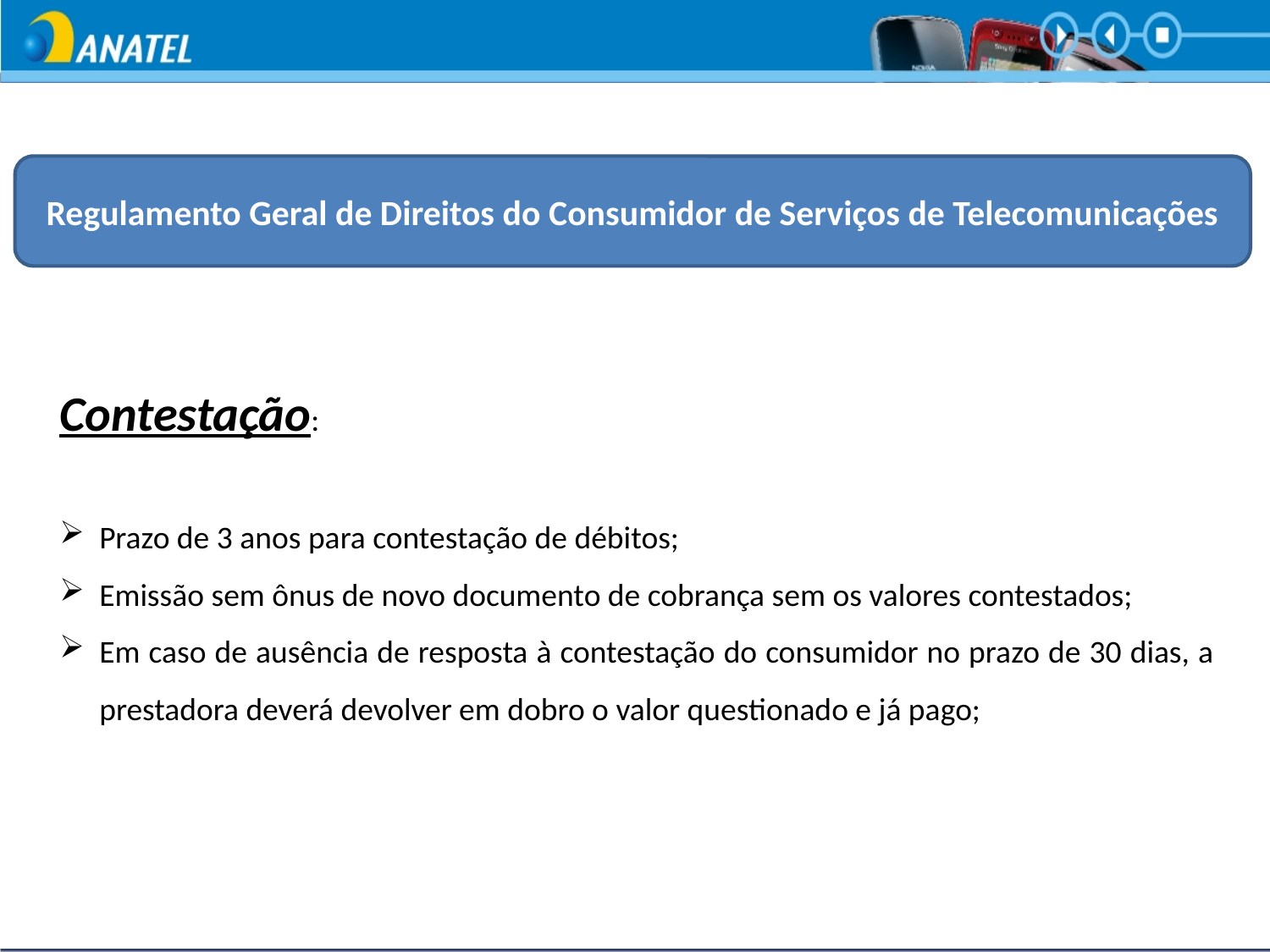

Regulamento Geral de Direitos do Consumidor de Serviços de Telecomunicações
Contestação:

Prazo de 3 anos para contestação de débitos;
Emissão sem ônus de novo documento de cobrança sem os valores contestados;
Em caso de ausência de resposta à contestação do consumidor no prazo de 30 dias, a prestadora deverá devolver em dobro o valor questionado e já pago;